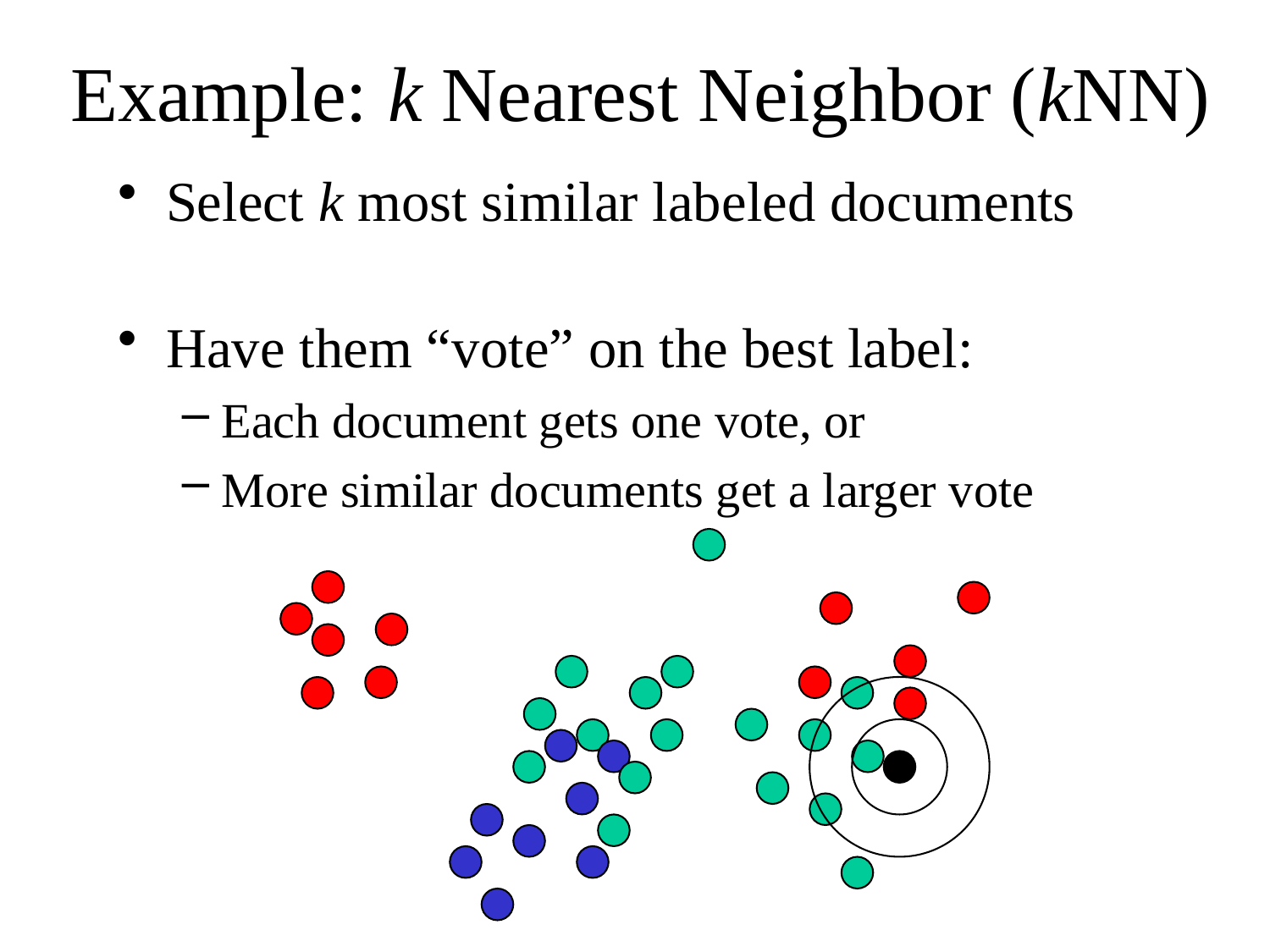

# Example: k Nearest Neighbor (kNN)
Select k most similar labeled documents

Have them “vote” on the best label:
Each document gets one vote, or
More similar documents get a larger vote